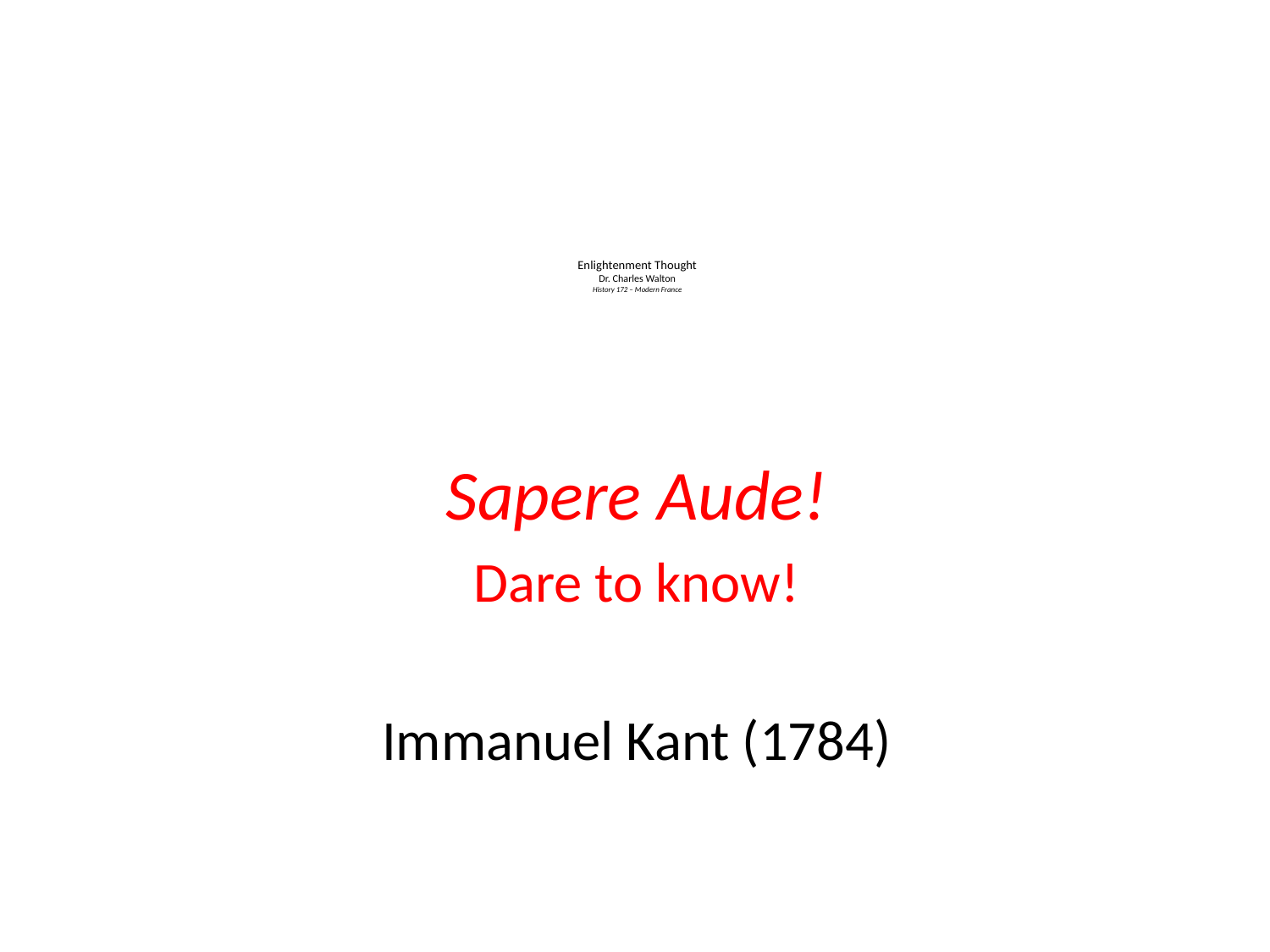

# Enlightenment Thought Dr. Charles Walton History 172 – Modern France
Sapere Aude!
Dare to know!

Immanuel Kant (1784)